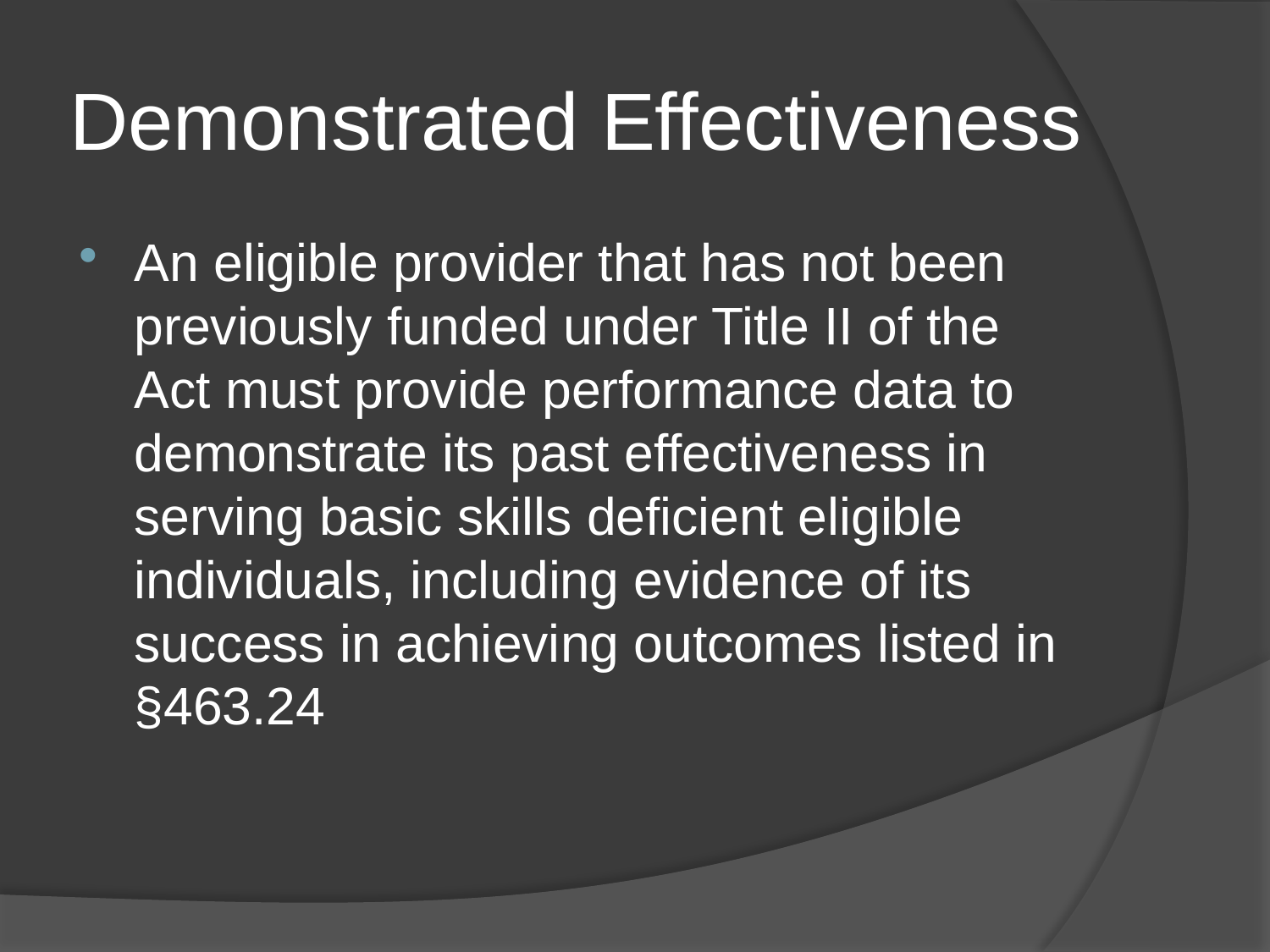

# Demonstrated Effectiveness
An eligible provider that has not been previously funded under Title II of the Act must provide performance data to demonstrate its past effectiveness in serving basic skills deficient eligible individuals, including evidence of its success in achieving outcomes listed in §463.24